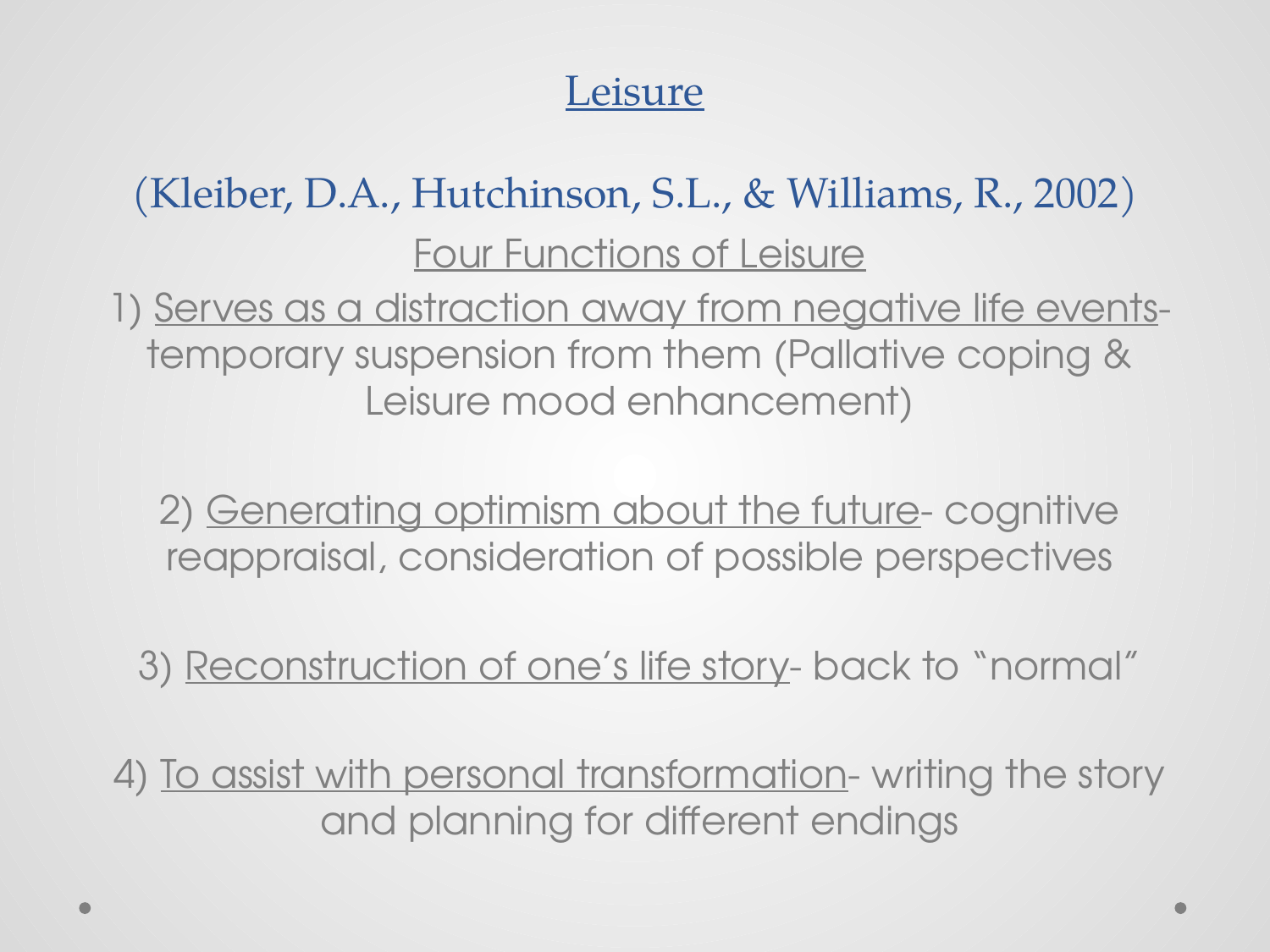

# Leisure (Kleiber, D.A., Hutchinson, S.L., & Williams, R., 2002)
Four Functions of Leisure
1) Serves as a distraction away from negative life events- temporary suspension from them (Pallative coping & Leisure mood enhancement)

2) Generating optimism about the future- cognitive reappraisal, consideration of possible perspectives

3) Reconstruction of one’s life story- back to “normal”

4) To assist with personal transformation- writing the story and planning for different endings